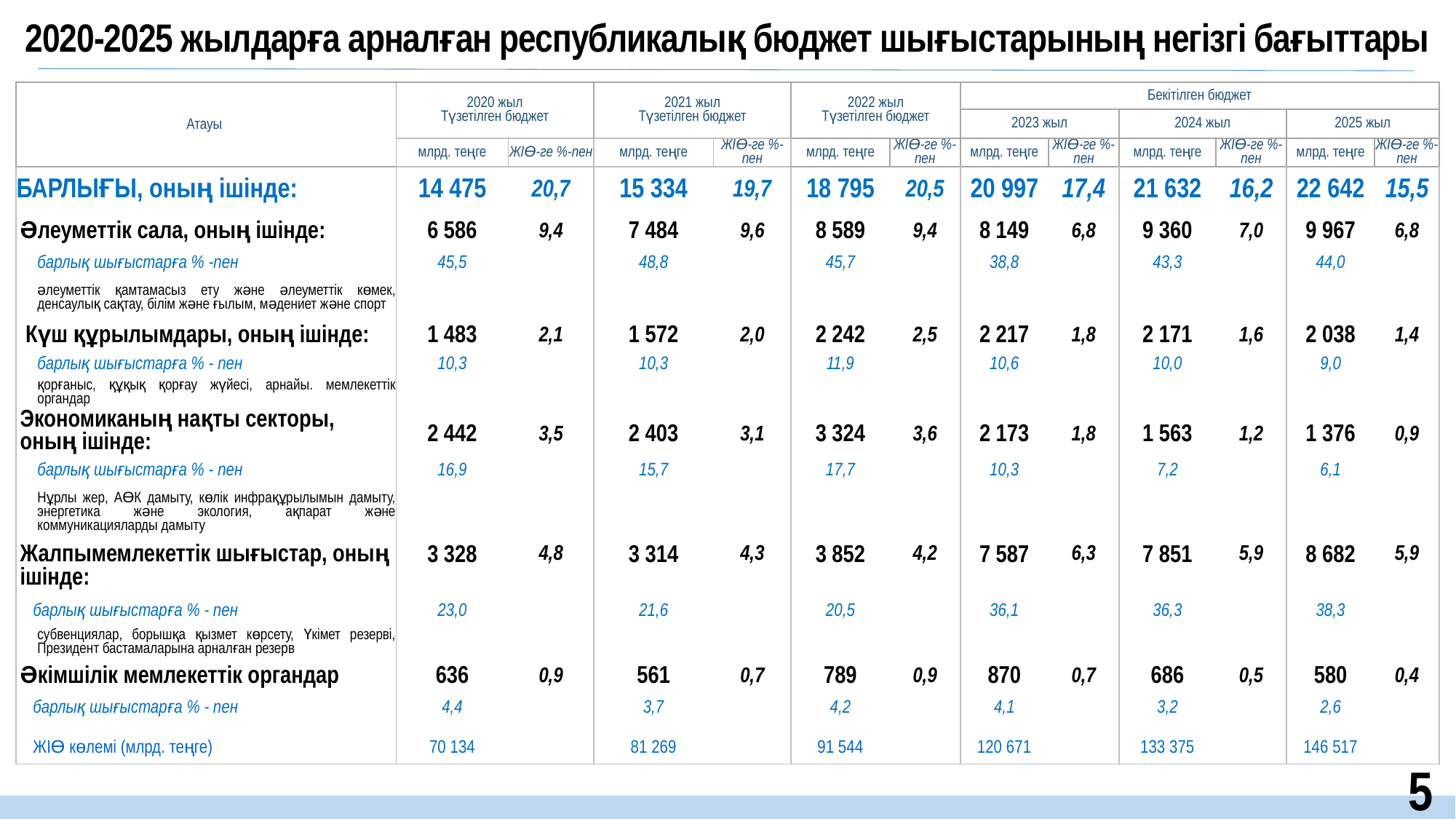

2020-2025 жылдарға арналған республикалық бюджет шығыстарының негізгі бағыттары
| Атауы | 2020 жыл Түзетілген бюджет |  | 2021 жыл Түзетілген бюджет |  | 2022 жыл Түзетілген бюджет |  | Бекітілген бюджет |  |  |  |  |  |
| --- | --- | --- | --- | --- | --- | --- | --- | --- | --- | --- | --- | --- |
|  |  |  |  |  |  |  | 2023 жыл |  | 2024 жыл |  | 2025 жыл |  |
|  | млрд. теңге | ЖІӨ-ге %-пен | млрд. теңге | ЖІӨ-ге %-пен | млрд. теңге | ЖІӨ-ге %-пен | млрд. теңге | ЖІӨ-ге %-пен | млрд. теңге | ЖІӨ-ге %-пен | млрд. теңге | ЖІӨ-ге %-пен |
| БАРЛЫҒЫ, оның ішінде: | 14 475 | 20,7 | 15 334 | 19,7 | 18 795 | 20,5 | 20 997 | 17,4 | 21 632 | 16,2 | 22 642 | 15,5 |
| Әлеуметтік сала, оның ішінде: | 6 586 | 9,4 | 7 484 | 9,6 | 8 589 | 9,4 | 8 149 | 6,8 | 9 360 | 7,0 | 9 967 | 6,8 |
| барлық шығыстарға % -пен | 45,5 |  | 48,8 |  | 45,7 |  | 38,8 |  | 43,3 |  | 44,0 |  |
| әлеуметтік қамтамасыз ету және әлеуметтік көмек, денсаулық сақтау, білім және ғылым, мәдениет және спорт |  |  |  |  |  |  |  |  |  |  |  |  |
| Күш құрылымдары, оның ішінде: | 1 483 | 2,1 | 1 572 | 2,0 | 2 242 | 2,5 | 2 217 | 1,8 | 2 171 | 1,6 | 2 038 | 1,4 |
| барлық шығыстарға % - пен | 10,3 |  | 10,3 |  | 11,9 |  | 10,6 |  | 10,0 |  | 9,0 |  |
| қорғаныс, құқық қорғау жүйесі, арнайы. мемлекеттік органдар |  |  |  |  |  |  |  |  |  |  |  |  |
| Экономиканың нақты секторы, оның ішінде: | 2 442 | 3,5 | 2 403 | 3,1 | 3 324 | 3,6 | 2 173 | 1,8 | 1 563 | 1,2 | 1 376 | 0,9 |
| барлық шығыстарға % - пен | 16,9 |  | 15,7 |  | 17,7 |  | 10,3 |  | 7,2 |  | 6,1 |  |
| Нұрлы жер, АӨК дамыту, көлік инфрақұрылымын дамыту, энергетика және экология, ақпарат және коммуникацияларды дамыту |  |  |  |  |  |  |  |  |  |  |  |  |
| Жалпымемлекеттік шығыстар, оның ішінде: | 3 328 | 4,8 | 3 314 | 4,3 | 3 852 | 4,2 | 7 587 | 6,3 | 7 851 | 5,9 | 8 682 | 5,9 |
| барлық шығыстарға % - пен | 23,0 |  | 21,6 |  | 20,5 |  | 36,1 |  | 36,3 |  | 38,3 |  |
| субвенциялар, борышқа қызмет көрсету, Үкімет резерві, Президент бастамаларына арналған резерв |  |  |  |  |  |  |  |  |  |  |  |  |
| Әкімшілік мемлекеттік органдар | 636 | 0,9 | 561 | 0,7 | 789 | 0,9 | 870 | 0,7 | 686 | 0,5 | 580 | 0,4 |
| барлық шығыстарға % - пен | 4,4 |  | 3,7 |  | 4,2 |  | 4,1 |  | 3,2 |  | 2,6 |  |
|  |  |  |  |  |  |  |  |  |  |  |  |  |
| ЖІӨ көлемі (млрд. теңге) | 70 134 |  | 81 269 |  | 91 544 |  | 120 671 |  | 133 375 |  | 146 517 |  |
5